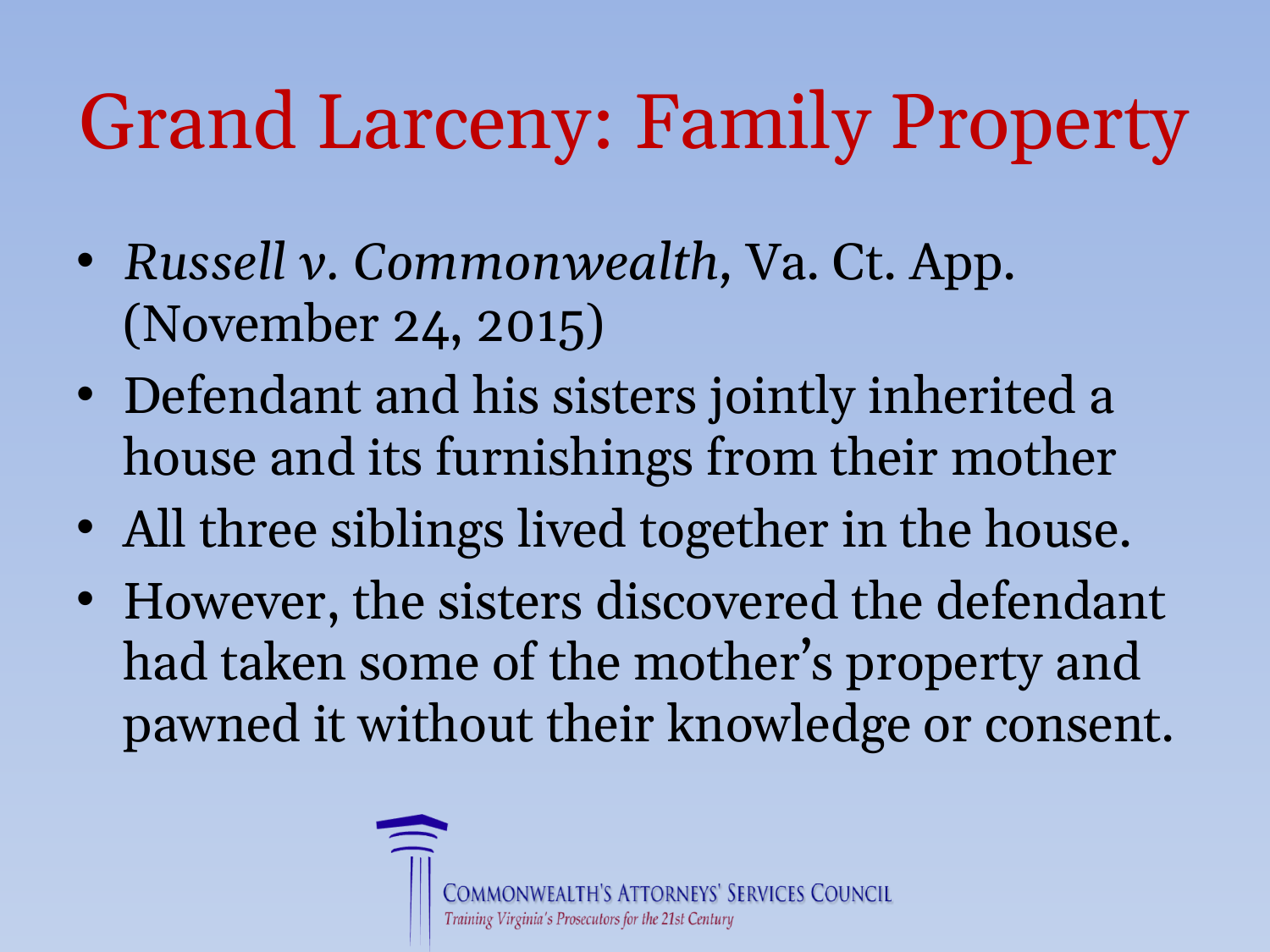

# Grand Larceny: Family Property
Russell v. Commonwealth, Va. Ct. App. (November 24, 2015)
Defendant and his sisters jointly inherited a house and its furnishings from their mother
All three siblings lived together in the house.
However, the sisters discovered the defendant had taken some of the mother’s property and pawned it without their knowledge or consent.